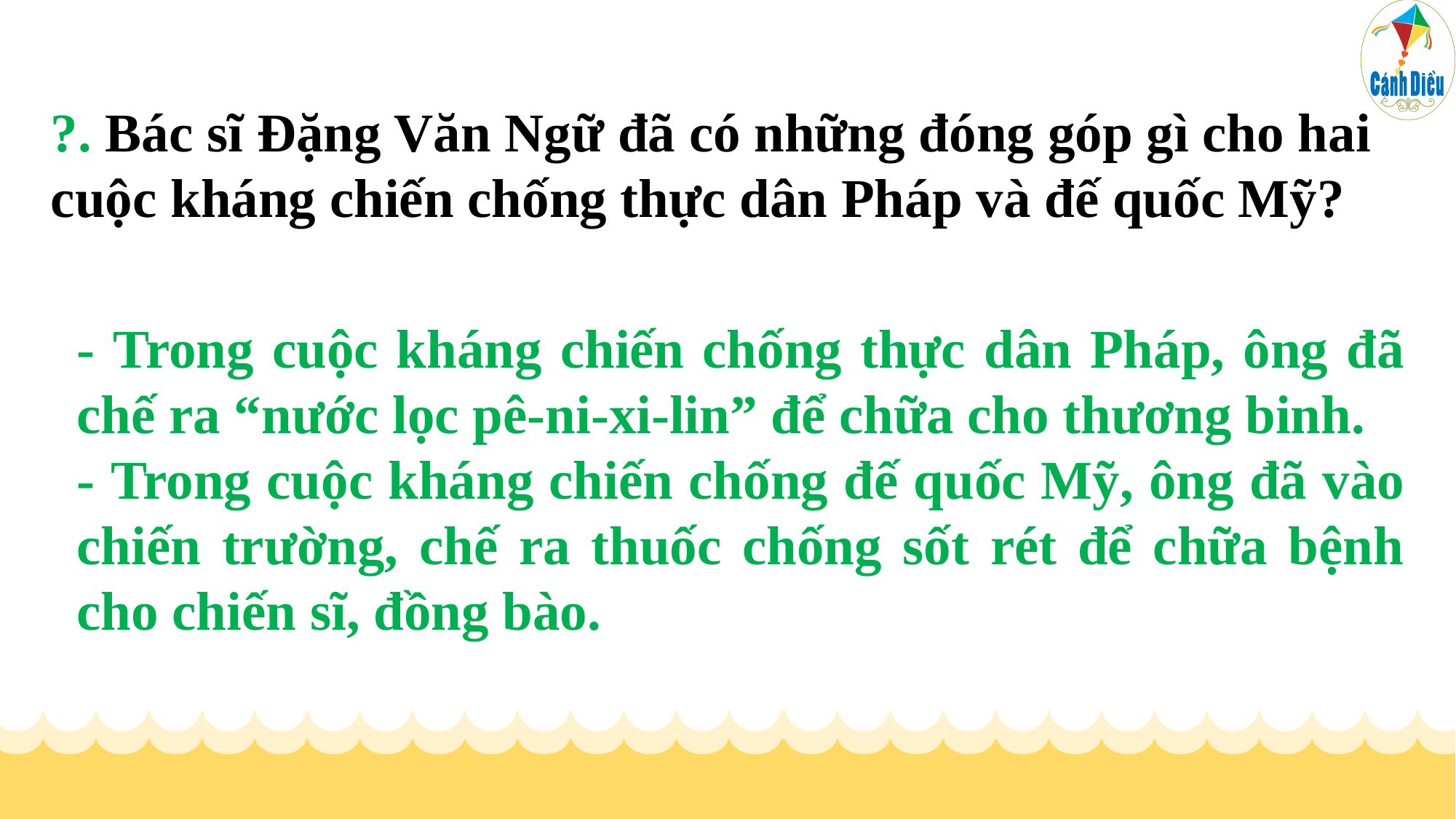

?. Bác sĩ Đặng Văn Ngữ đã có những đóng góp gì cho hai cuộc kháng chiến chống thực dân Pháp và đế quốc Mỹ?
- Trong cuộc kháng chiến chống thực dân Pháp, ông đã chế ra “nước lọc pê-ni-xi-lin” để chữa cho thương binh.
- Trong cuộc kháng chiến chống đế quốc Mỹ, ông đã vào chiến trường, chế ra thuốc chống sốt rét để chữa bệnh cho chiến sĩ, đồng bào.